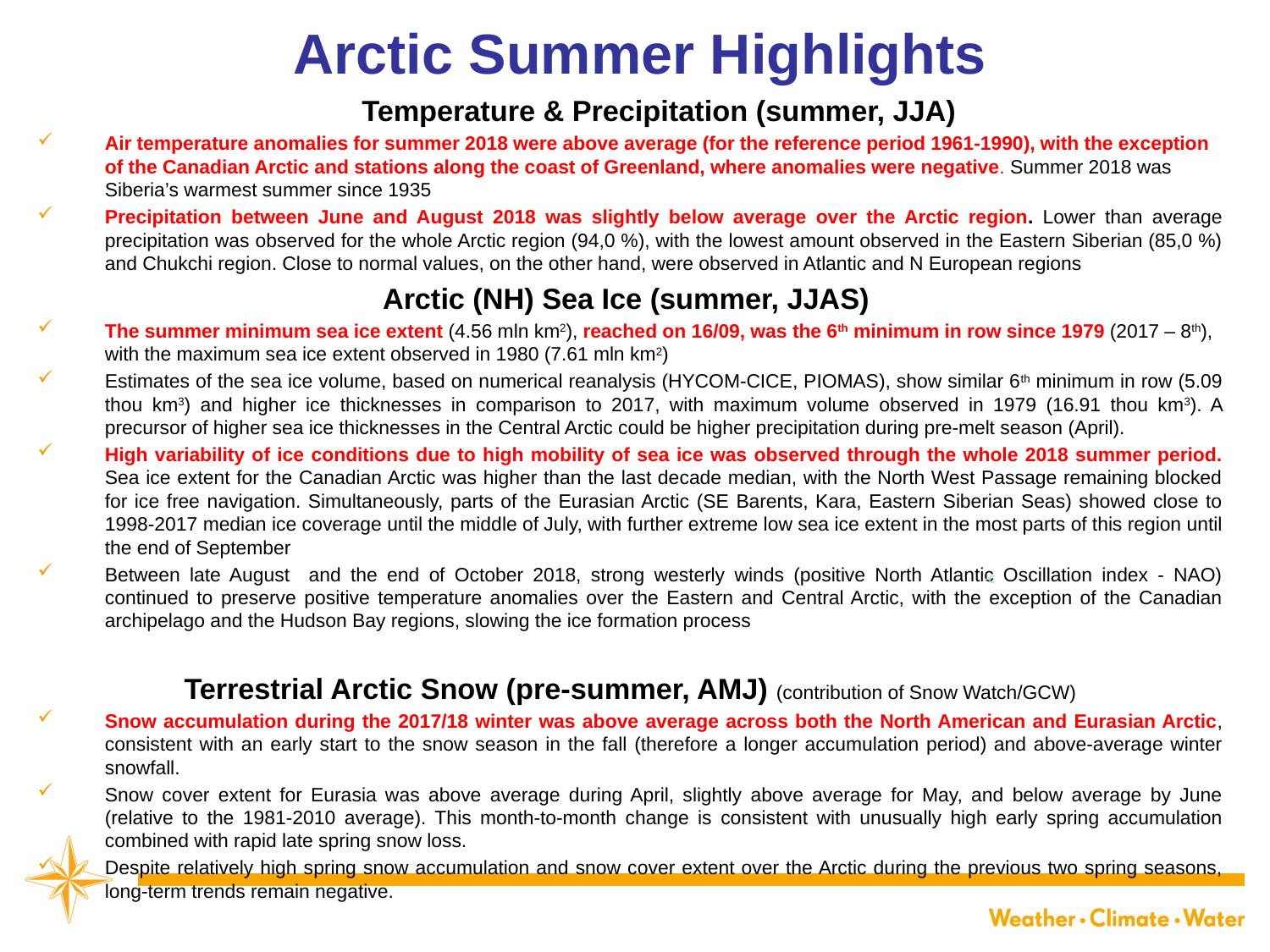

# Arctic Summer Highlights
Temperature & Precipitation (summer, JJA)
Air temperature anomalies for summer 2018 were above average (for the reference period 1961-1990), with the exception of the Canadian Arctic and stations along the coast of Greenland, where anomalies were negative. Summer 2018 was Siberia’s warmest summer since 1935
Precipitation between June and August 2018 was slightly below average over the Arctic region. Lower than average precipitation was observed for the whole Arctic region (94,0 %), with the lowest amount observed in the Eastern Siberian (85,0 %) and Chukchi region. Close to normal values, on the other hand, were observed in Atlantic and N European regions
Arctic (NH) Sea Ice (summer, JJAS)
The summer minimum sea ice extent (4.56 mln km2), reached on 16/09, was the 6th minimum in row since 1979 (2017 – 8th), with the maximum sea ice extent observed in 1980 (7.61 mln km2)
Estimates of the sea ice volume, based on numerical reanalysis (HYCOM-CICE, PIOMAS), show similar 6th minimum in row (5.09 thou km3) and higher ice thicknesses in comparison to 2017, with maximum volume observed in 1979 (16.91 thou km3). A precursor of higher sea ice thicknesses in the Central Arctic could be higher precipitation during pre-melt season (April).
High variability of ice conditions due to high mobility of sea ice was observed through the whole 2018 summer period. Sea ice extent for the Canadian Arctic was higher than the last decade median, with the North West Passage remaining blocked for ice free navigation. Simultaneously, parts of the Eurasian Arctic (SE Barents, Kara, Eastern Siberian Seas) showed close to 1998-2017 median ice coverage until the middle of July, with further extreme low sea ice extent in the most parts of this region until the end of September
Between late August  and the end of October 2018, strong westerly winds (positive North Atlantic Oscillation index - NAO) continued to preserve positive temperature anomalies over the Eastern and Central Arctic, with the exception of the Canadian archipelago and the Hudson Bay regions, slowing the ice formation process

Terrestrial Arctic Snow (pre-summer, AMJ) (contribution of Snow Watch/GCW)
Snow accumulation during the 2017/18 winter was above average across both the North American and Eurasian Arctic, consistent with an early start to the snow season in the fall (therefore a longer accumulation period) and above-average winter snowfall.
Snow cover extent for Eurasia was above average during April, slightly above average for May, and below average by June (relative to the 1981-2010 average). This month-to-month change is consistent with unusually high early spring accumulation combined with rapid late spring snow loss.
Despite relatively high spring snow accumulation and snow cover extent over the Arctic during the previous two spring seasons, long-term trends remain negative.